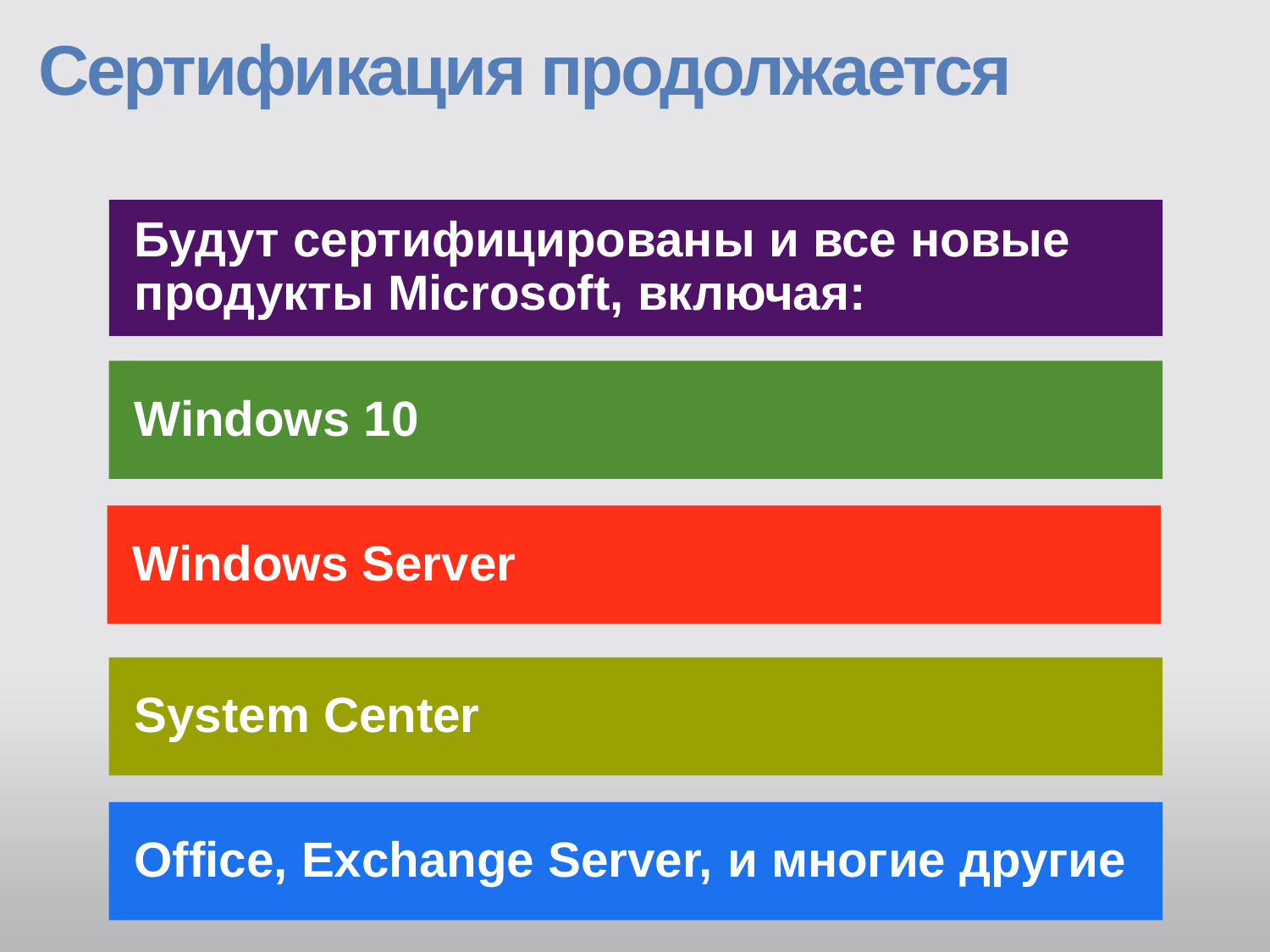

# Сертификация продолжается
Будут сертифицированы и все новые продукты Microsoft, включая:
Windows 10
Windows Server
System Center
Office, Exchange Server, и многие другие